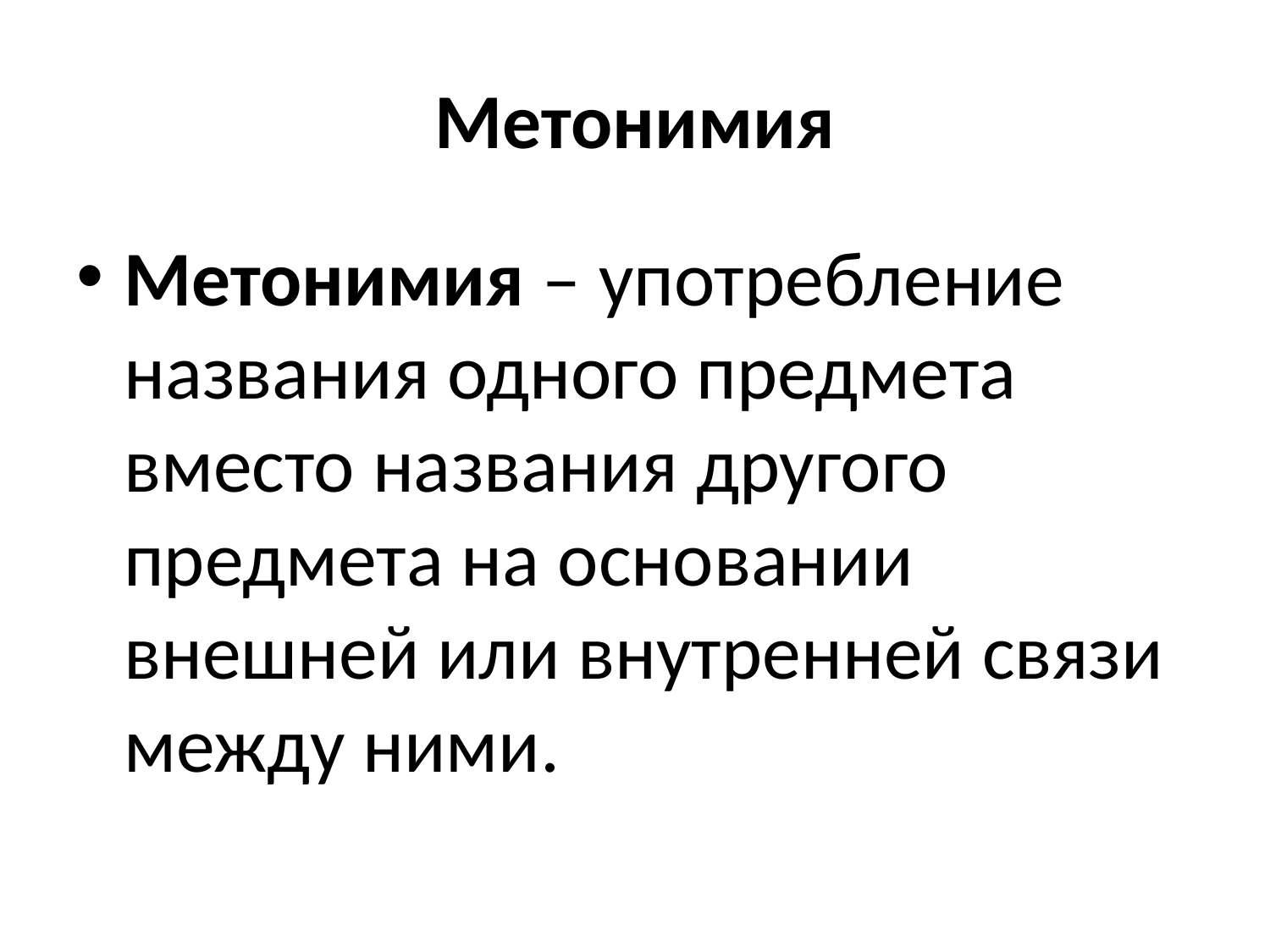

# Метонимия
Метонимия – употребление названия одного предмета вместо названия другого предмета на основании внешней или внутренней связи между ними.